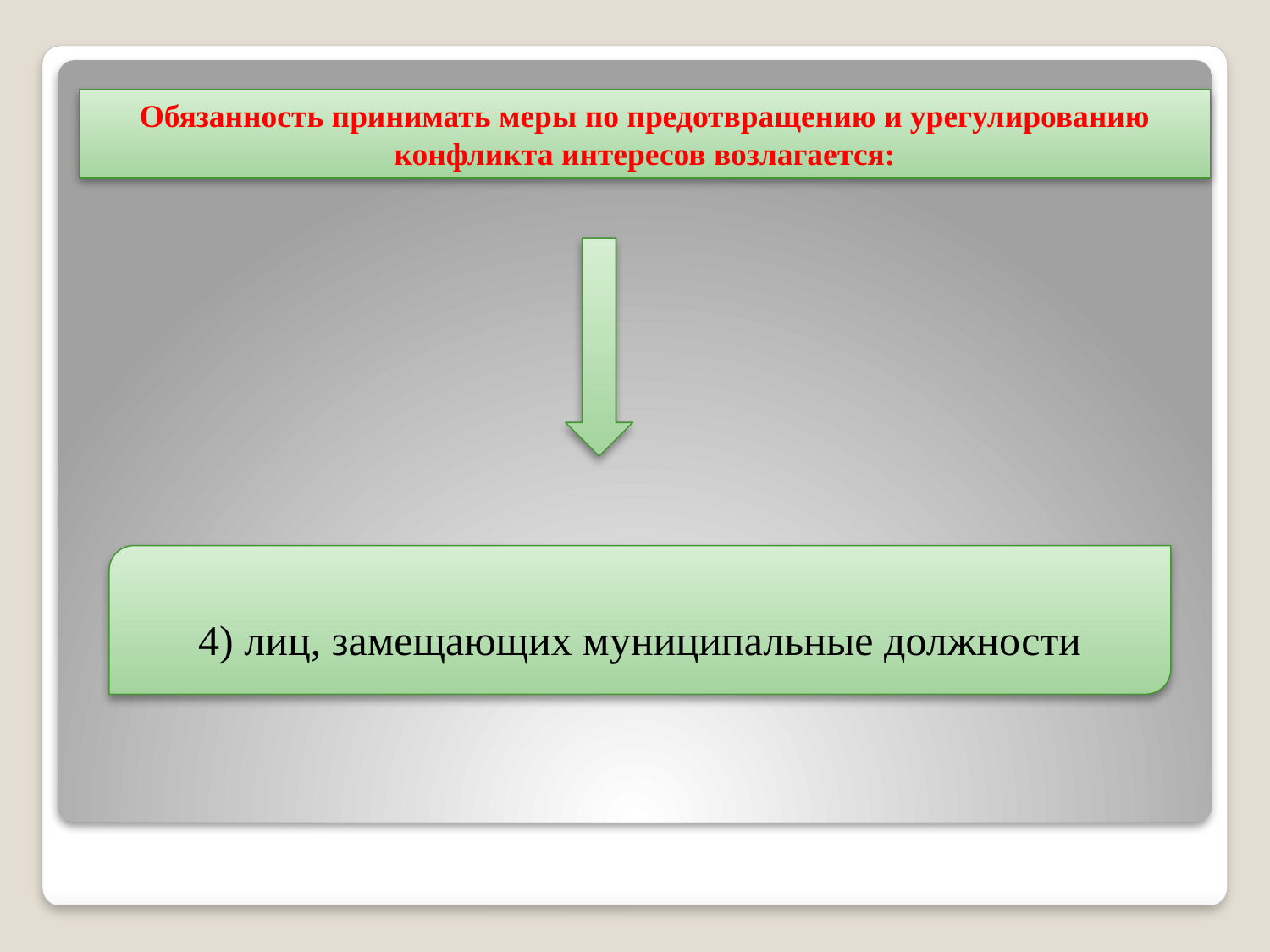

Обязанность принимать меры по предотвращению и урегулированию конфликта интересов возлагается:

4) лиц, замещающих муниципальные должности